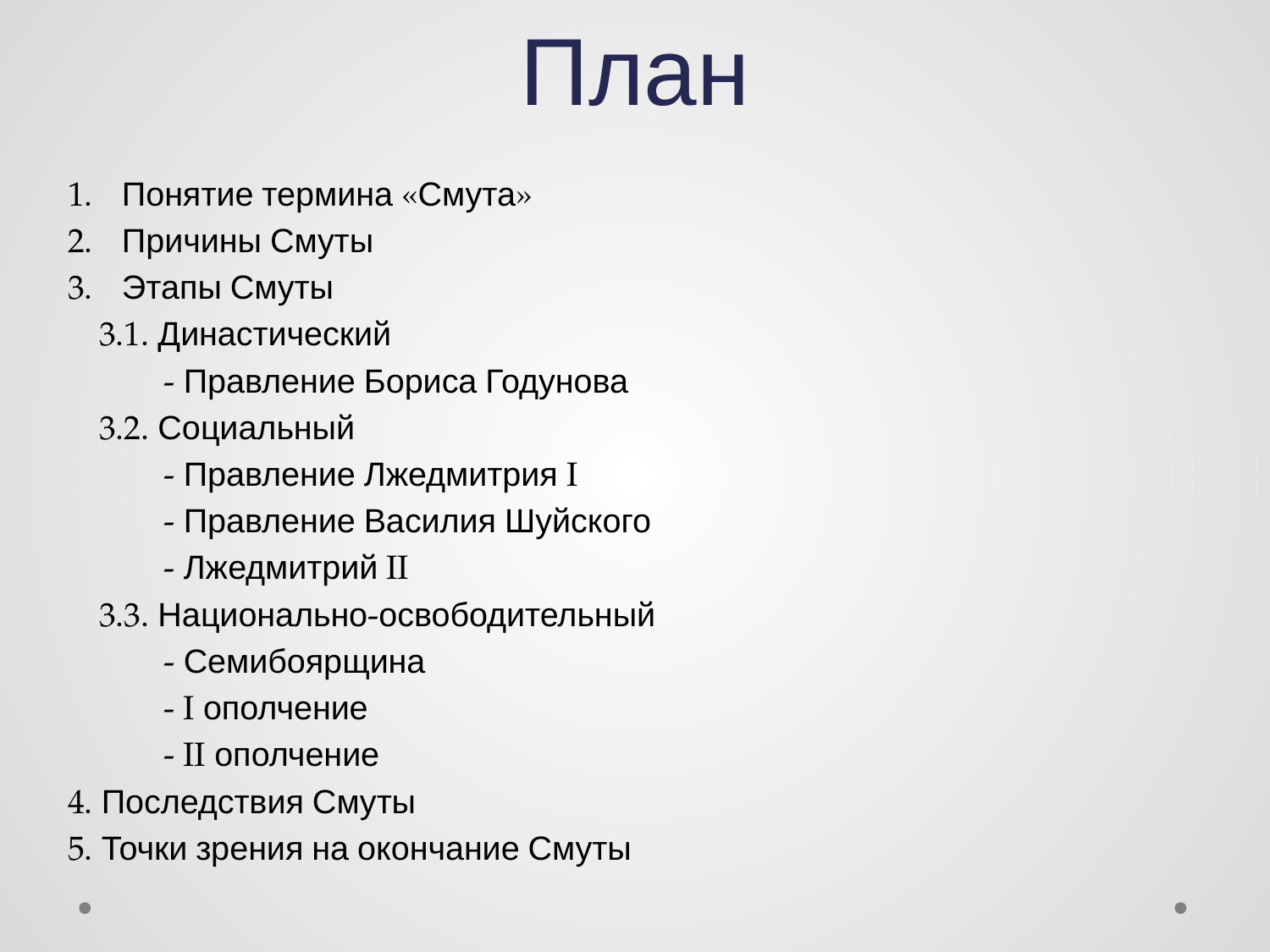

# План
Понятие термина «Смута»
Причины Смуты
Этапы Смуты
3.1. Династический
- Правление Бориса Годунова
3.2. Социальный
- Правление Лжедмитрия I
- Правление Василия Шуйского
- Лжедмитрий II
3.3. Национально-освободительный
- Семибоярщина
- I ополчение
- II ополчение
4. Последствия Смуты
5. Точки зрения на окончание Смуты